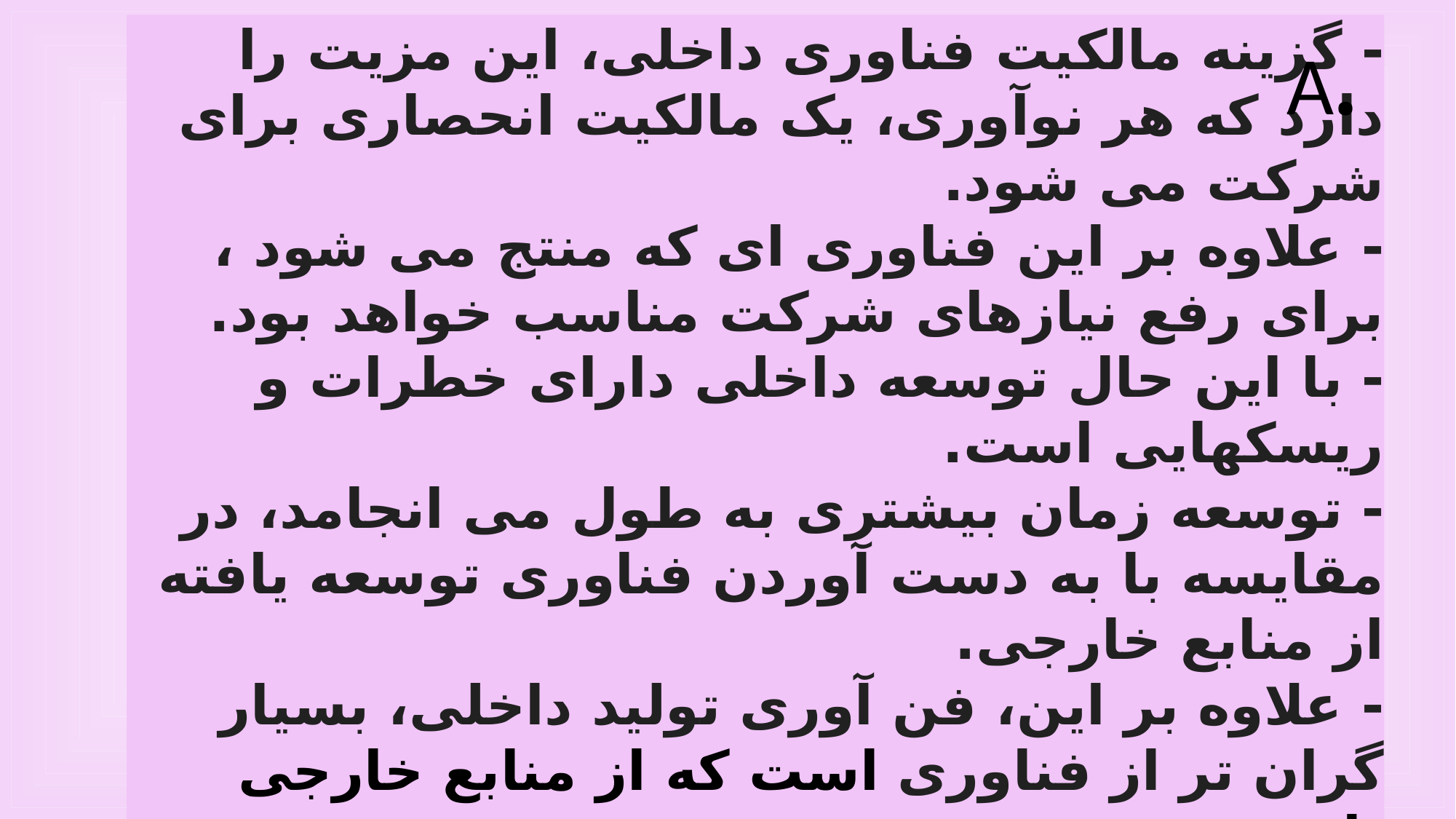

.A

- گزینه مالکیت فناوری داخلی، این مزیت را دارد که هر نوآوری، یک مالکیت انحصاری برای شرکت می شود.
- علاوه بر این فناوری ای که منتج می شود ، برای رفع نیازهای شرکت مناسب خواهد بود.
- با این حال توسعه داخلی دارای خطرات و ریسکهایی است.
- توسعه زمان بیشتری به طول می انجامد، در مقایسه با به دست آوردن فناوری توسعه یافته از منابع خارجی.
- علاوه بر این، فن آوری تولید داخلی، بسیار گران تر از فناوری است که از منابع خارجی تامین می شود.